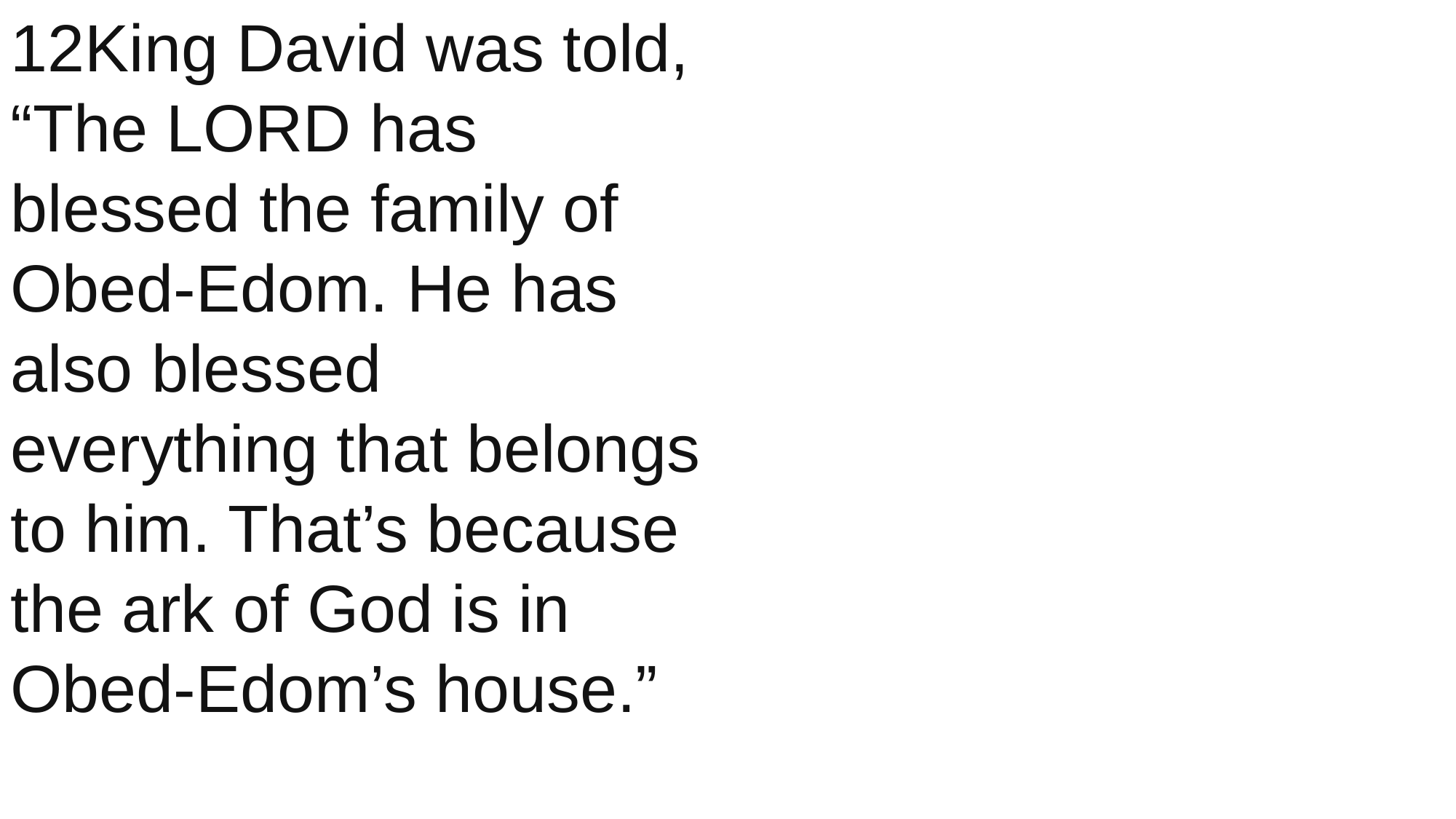

12King David was told, “The Lord has blessed the family of Obed-Edom. He has also blessed everything that belongs to him. That’s because the ark of God is in Obed-Edom’s house.”
 John